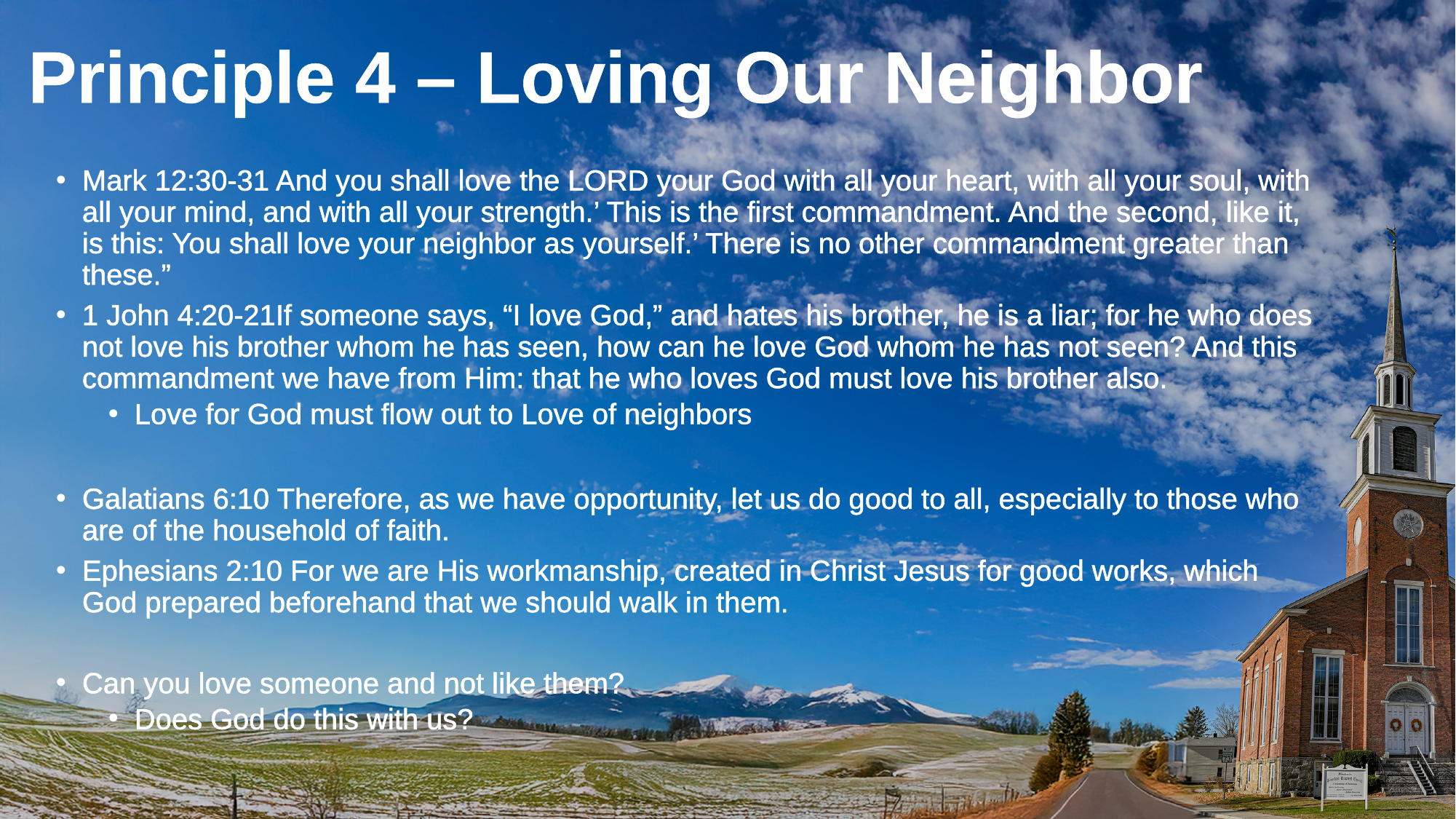

# Principle 4 – Loving Our Neighbor
Mark 12:30-31 And you shall love the LORD your God with all your heart, with all your soul, with all your mind, and with all your strength.’ This is the first commandment. And the second, like it, is this: You shall love your neighbor as yourself.’ There is no other commandment greater than these.”
1 John 4:20-21If someone says, “I love God,” and hates his brother, he is a liar; for he who does not love his brother whom he has seen, how can he love God whom he has not seen? And this commandment we have from Him: that he who loves God must love his brother also.
Love for God must flow out to Love of neighbors

Galatians 6:10 Therefore, as we have opportunity, let us do good to all, especially to those who are of the household of faith.
Ephesians 2:10 For we are His workmanship, created in Christ Jesus for good works, which God prepared beforehand that we should walk in them.

Can you love someone and not like them?
Does God do this with us?